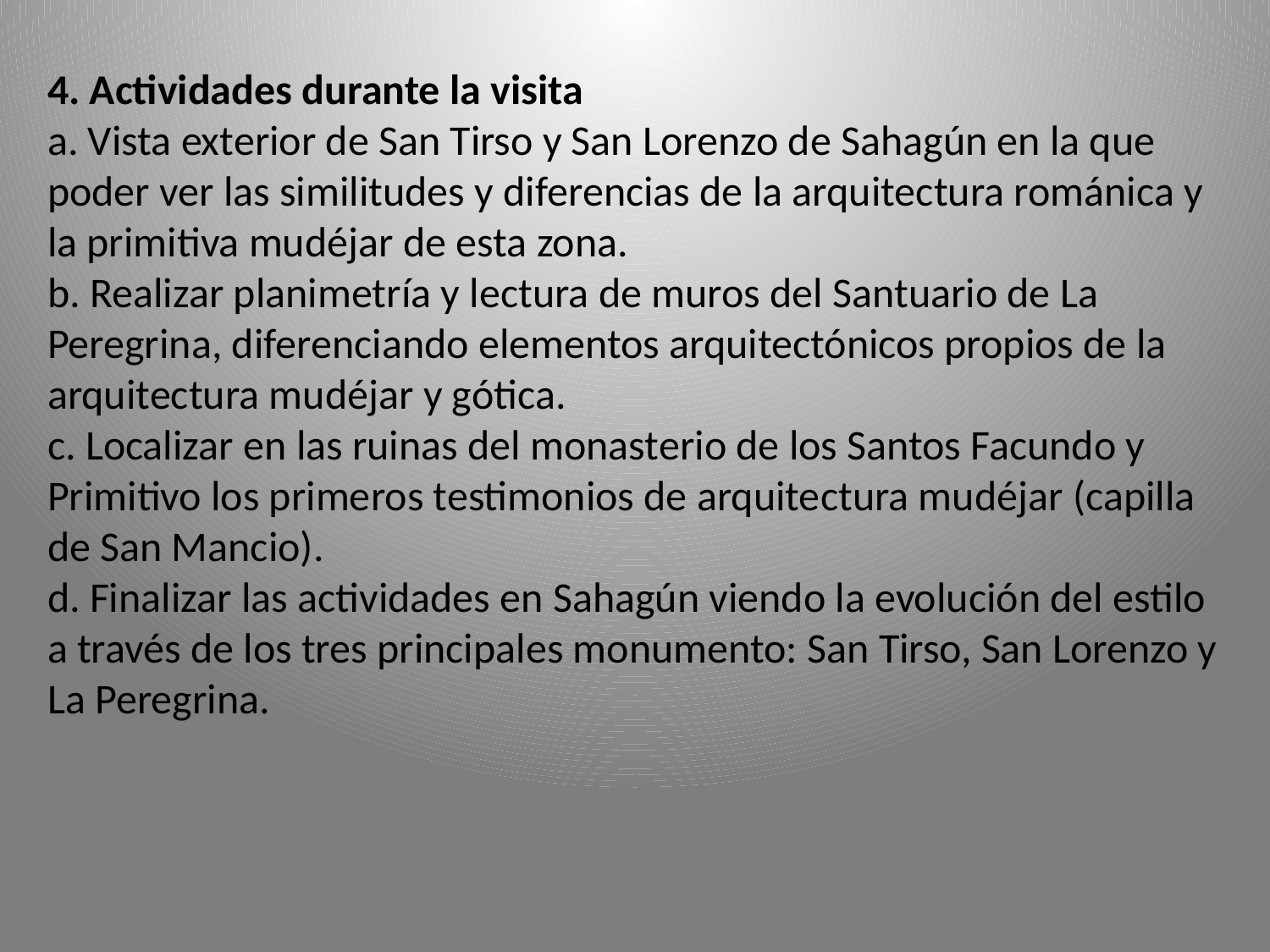

4. Actividades durante la visita
a. Vista exterior de San Tirso y San Lorenzo de Sahagún en la que poder ver las similitudes y diferencias de la arquitectura románica y la primitiva mudéjar de esta zona.
b. Realizar planimetría y lectura de muros del Santuario de La Peregrina, diferenciando elementos arquitectónicos propios de la arquitectura mudéjar y gótica.
c. Localizar en las ruinas del monasterio de los Santos Facundo y Primitivo los primeros testimonios de arquitectura mudéjar (capilla de San Mancio).
d. Finalizar las actividades en Sahagún viendo la evolución del estilo a través de los tres principales monumento: San Tirso, San Lorenzo y La Peregrina.